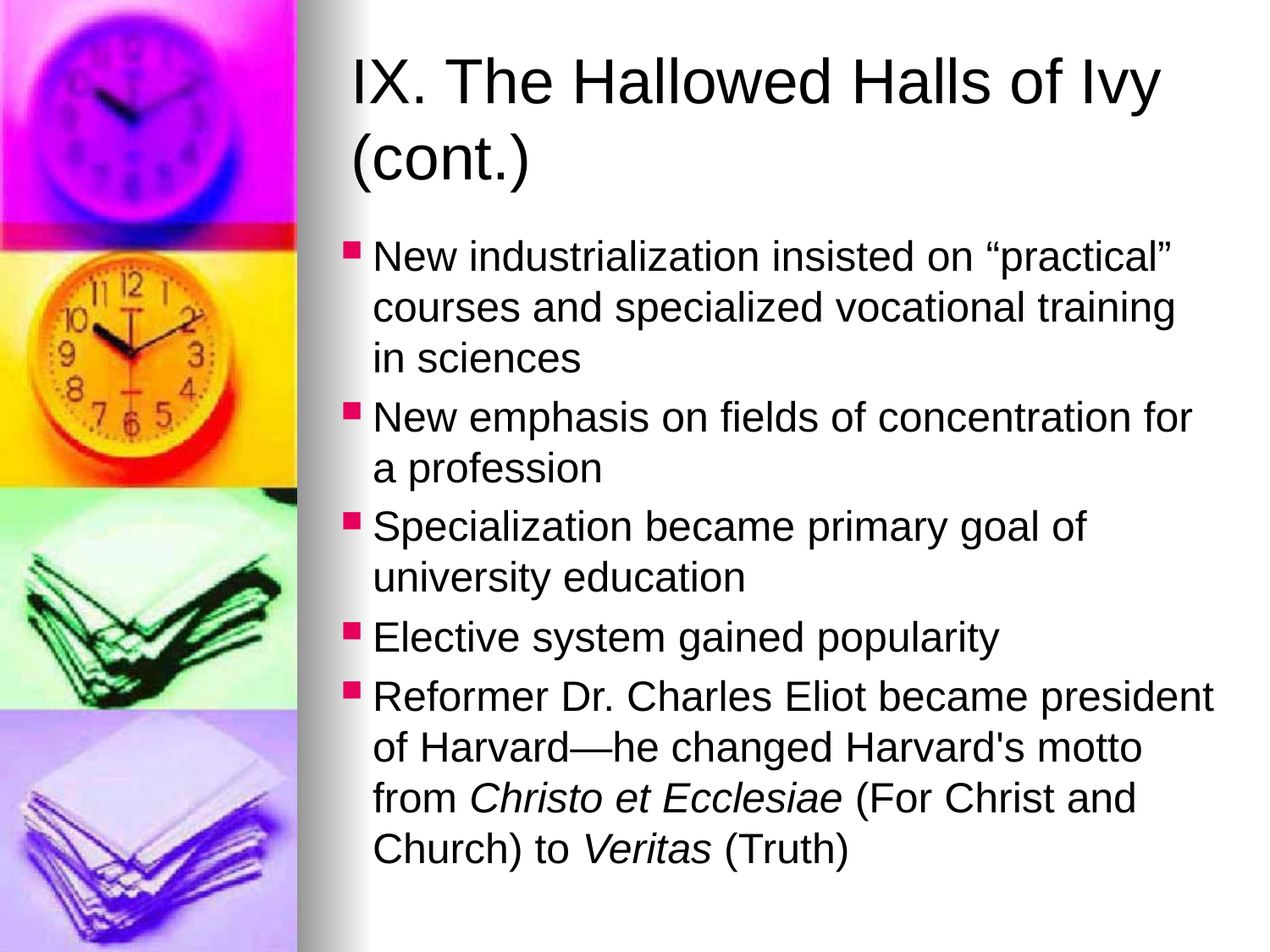

# IX. The Hallowed Halls of Ivy (cont.)
New industrialization insisted on “practical” courses and specialized vocational training in sciences
New emphasis on fields of concentration for a profession
Specialization became primary goal of university education
Elective system gained popularity
Reformer Dr. Charles Eliot became president of Harvard—he changed Harvard's motto from Christo et Ecclesiae (For Christ and Church) to Veritas (Truth)